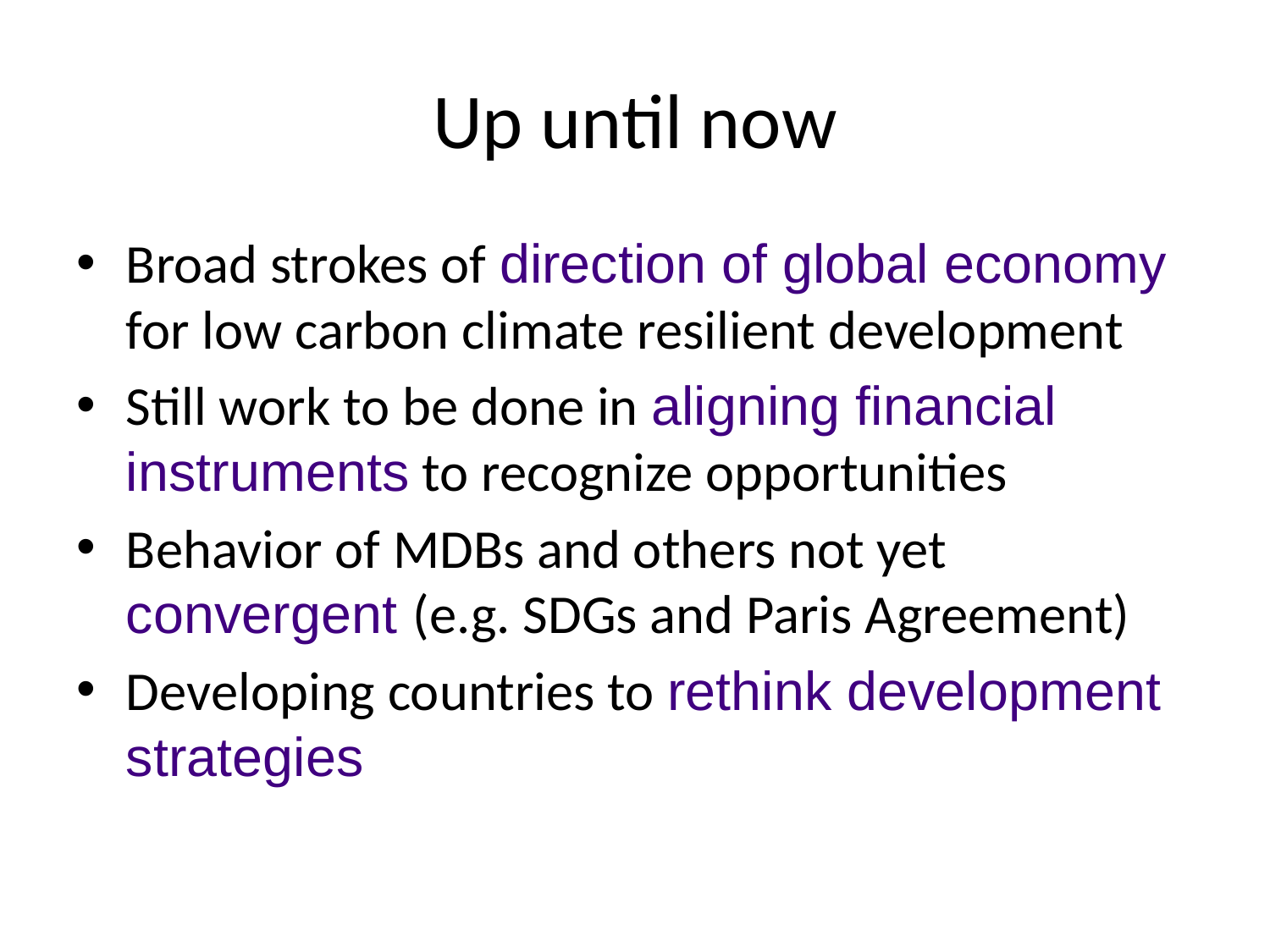

# Up until now
Broad strokes of direction of global economy for low carbon climate resilient development
Still work to be done in aligning financial instruments to recognize opportunities
Behavior of MDBs and others not yet convergent (e.g. SDGs and Paris Agreement)
Developing countries to rethink development strategies